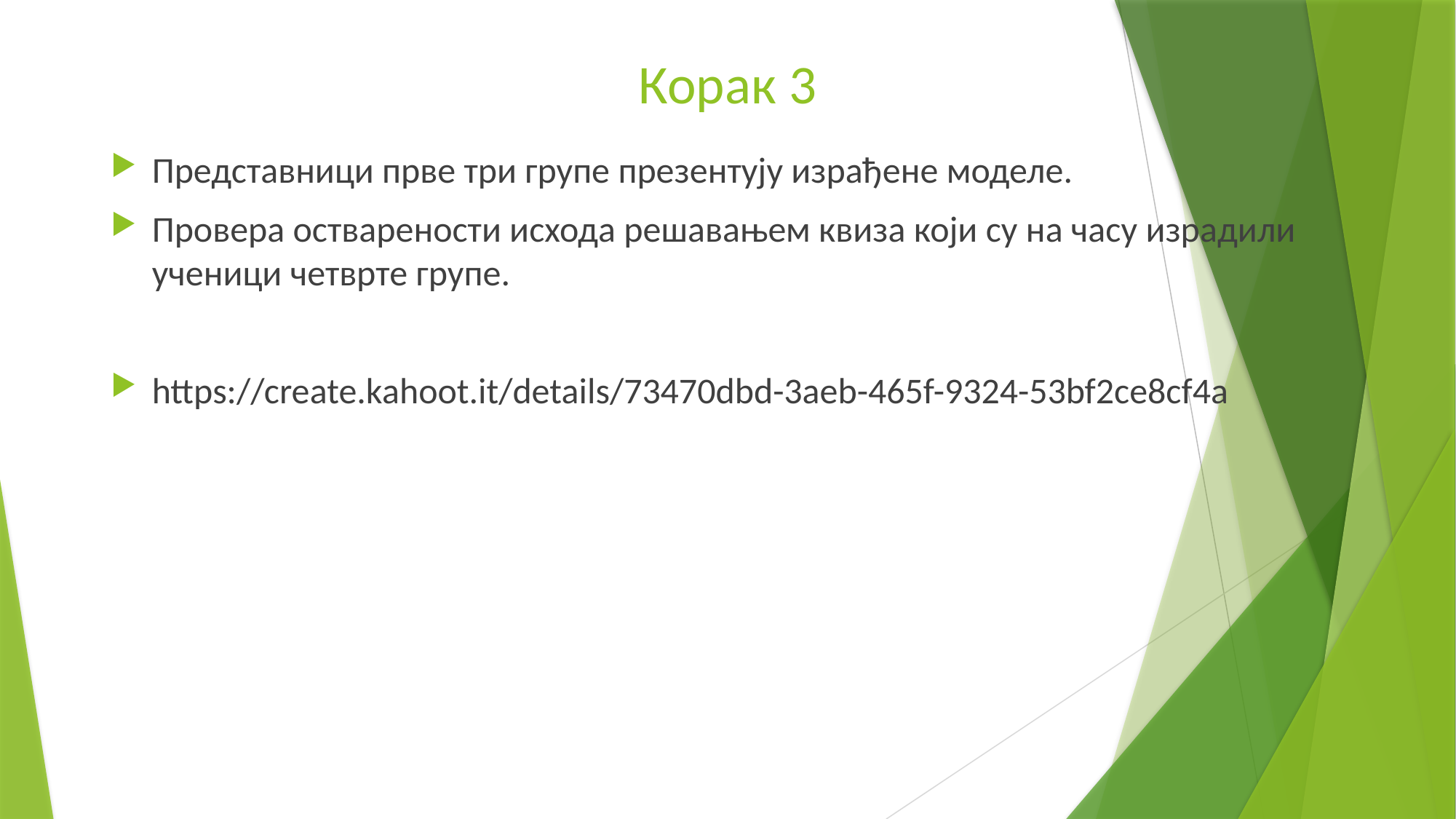

# Корак 3
Представници прве три групе презентују израђене моделе.
Провера остварености исхода решавањем квиза који су на часу израдили ученици четврте групе.

https://create.kahoot.it/details/73470dbd-3aeb-465f-9324-53bf2ce8cf4a